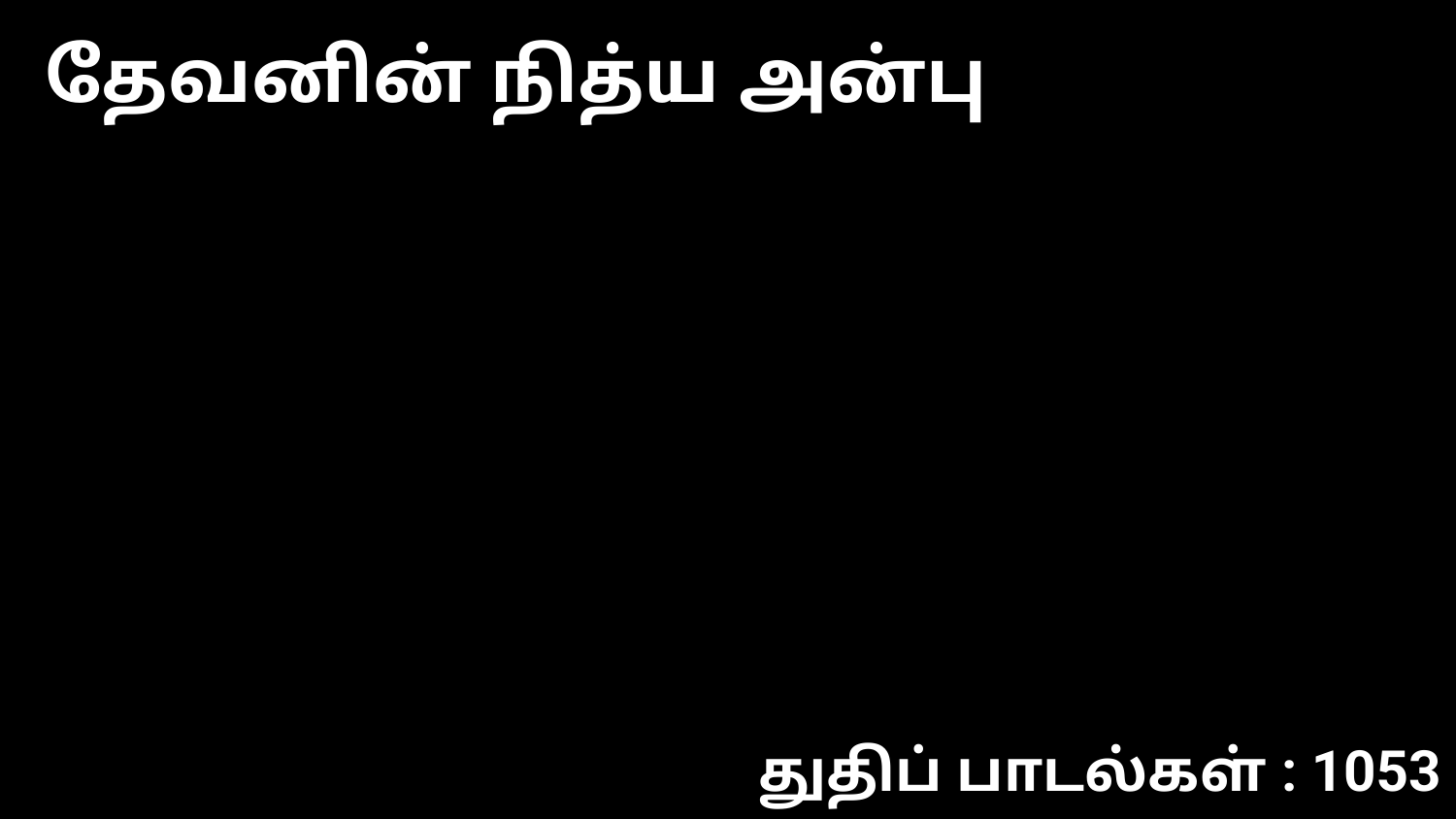

தேவனின் நித்ய அன்பு
துதிப் பாடல்கள் : 1053